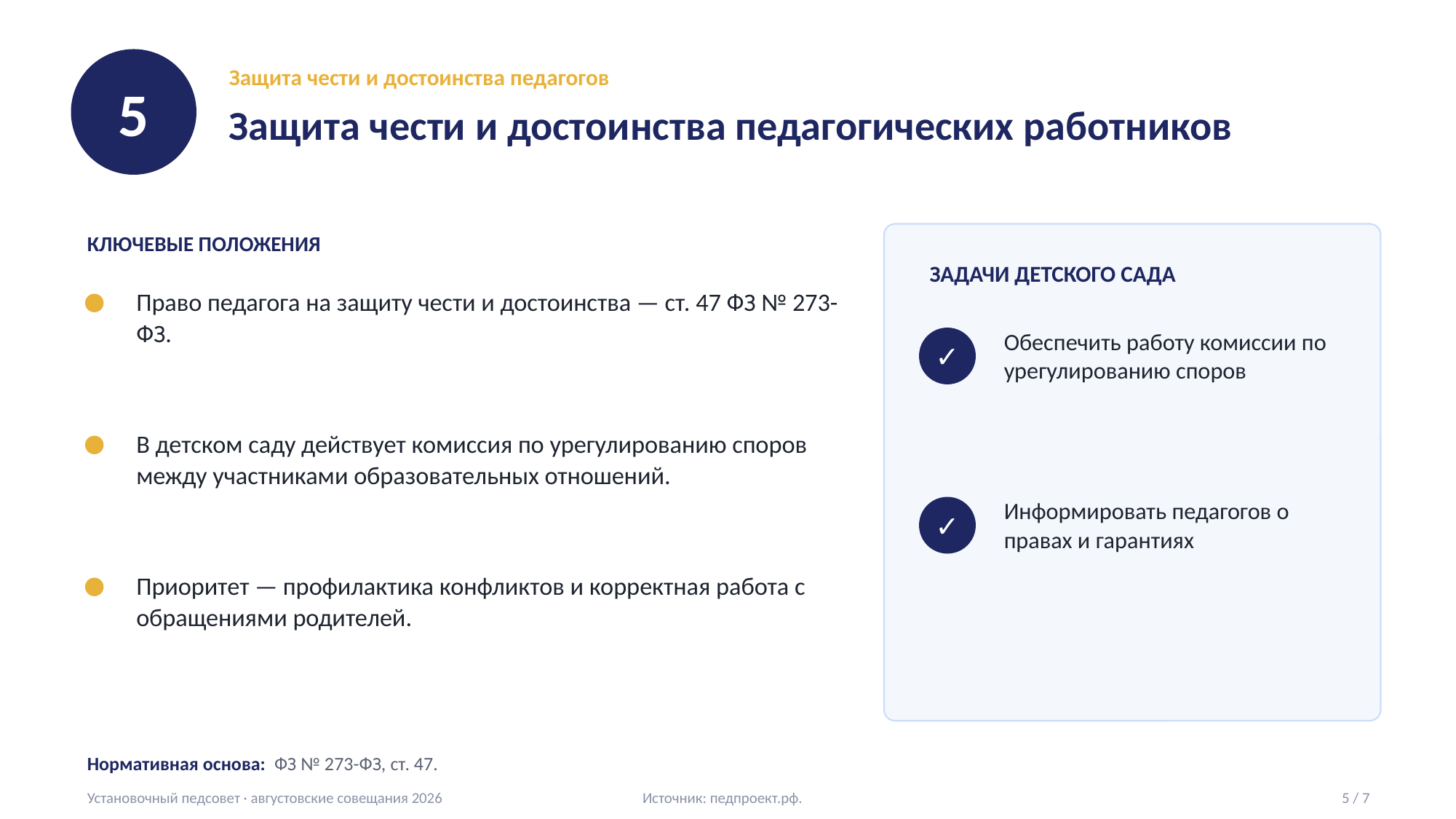

5
Защита чести и достоинства педагогов
Защита чести и достоинства педагогических работников
КЛЮЧЕВЫЕ ПОЛОЖЕНИЯ

ЗАДАЧИ ДЕТСКОГО САДА
Право педагога на защиту чести и достоинства — ст. 47 ФЗ № 273-ФЗ.

Обеспечить работу комиссии по урегулированию споров

✓
В детском саду действует комиссия по урегулированию споров между участниками образовательных отношений.

Информировать педагогов о правах и гарантиях

✓
Приоритет — профилактика конфликтов и корректная работа с обращениями родителей.

Нормативная основа:  ФЗ № 273-ФЗ, ст. 47.
Установочный педсовет · августовские совещания 2026                                                          Источник: педпроект.рф.
5 / 7